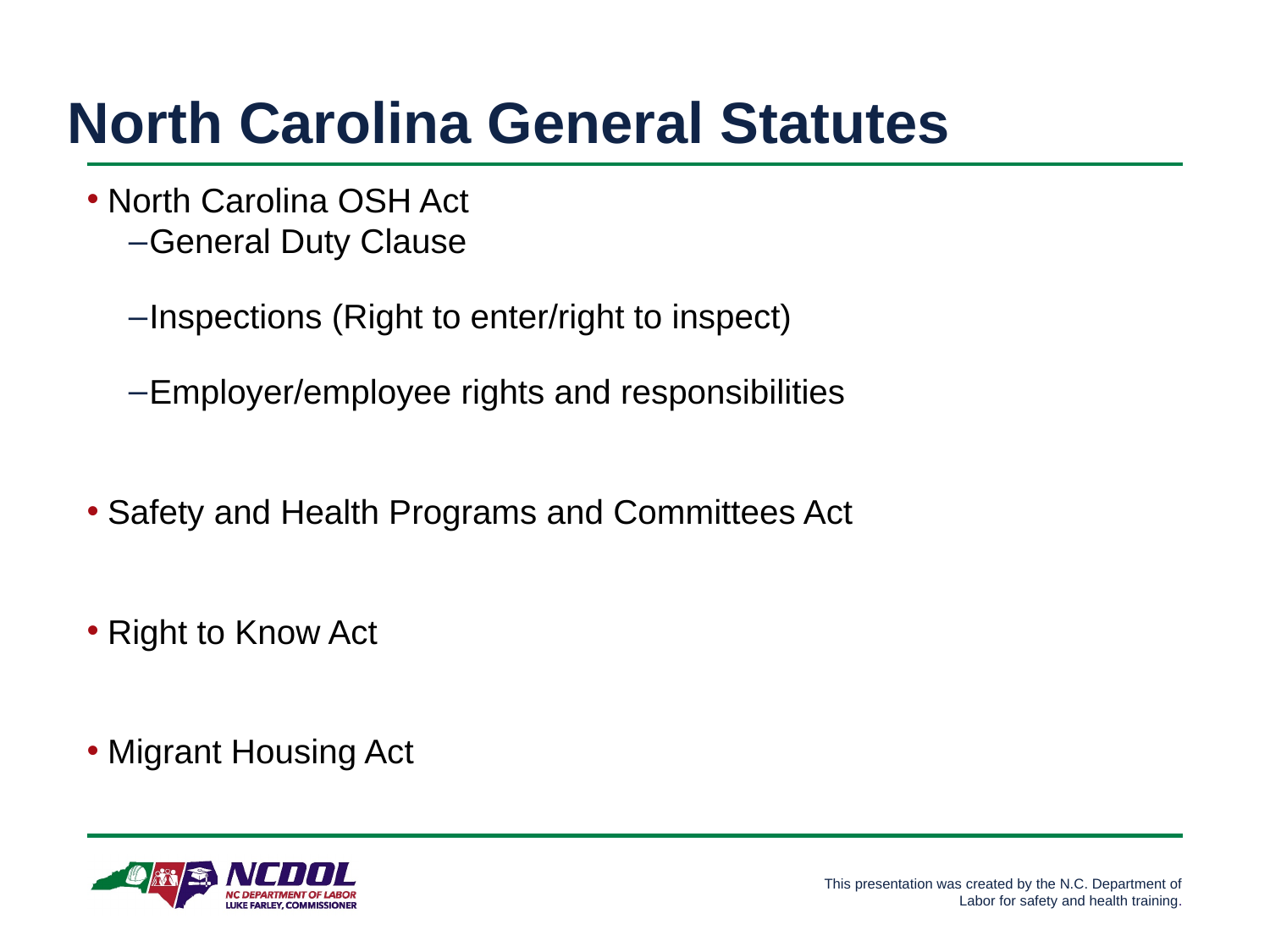

# North Carolina General Statutes
North Carolina OSH Act
General Duty Clause

Inspections (Right to enter/right to inspect)

Employer/employee rights and responsibilities

Safety and Health Programs and Committees Act

Right to Know Act

Migrant Housing Act